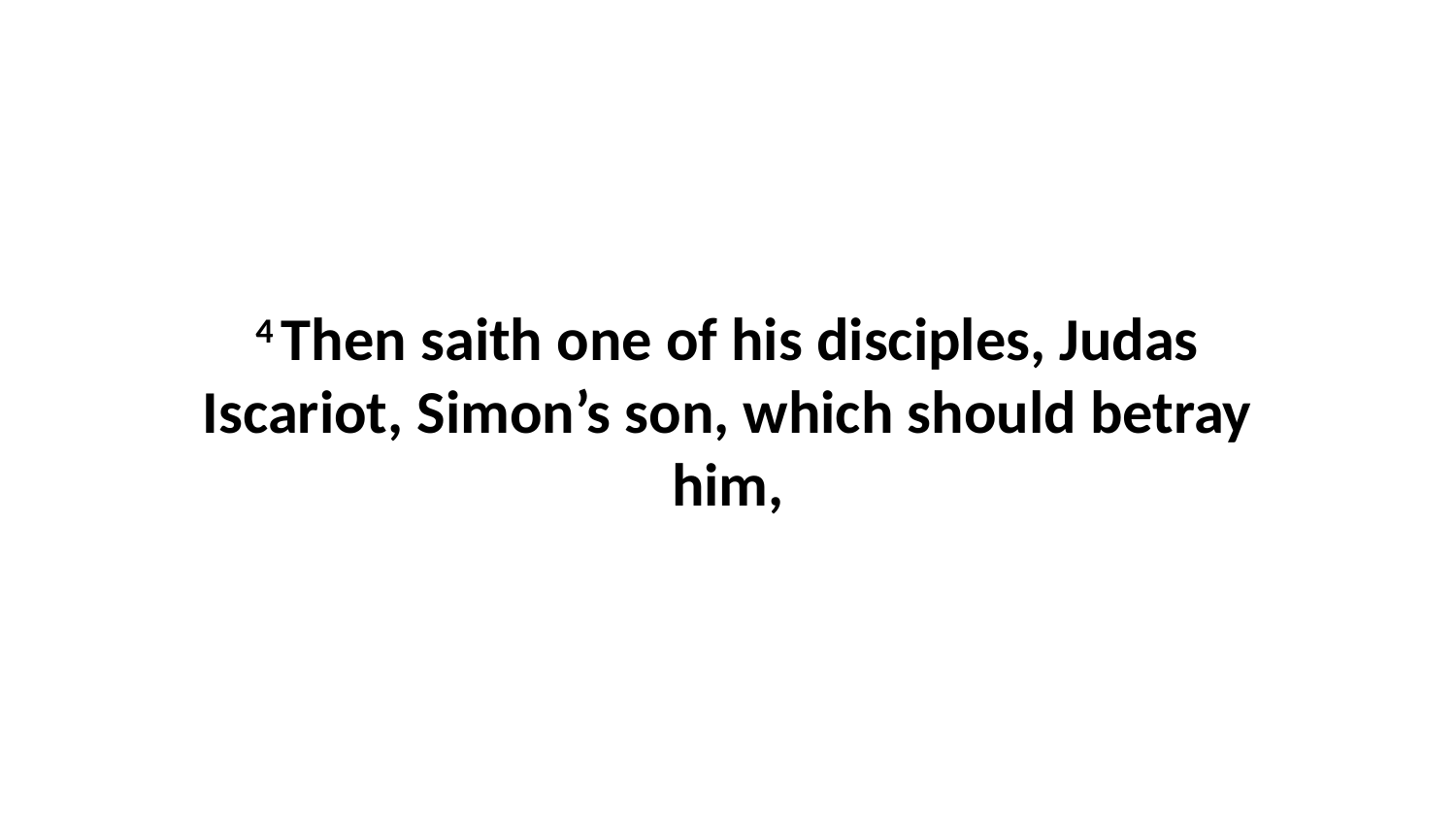

4 Then saith one of his disciples, Judas Iscariot, Simon’s son, which should betray him,